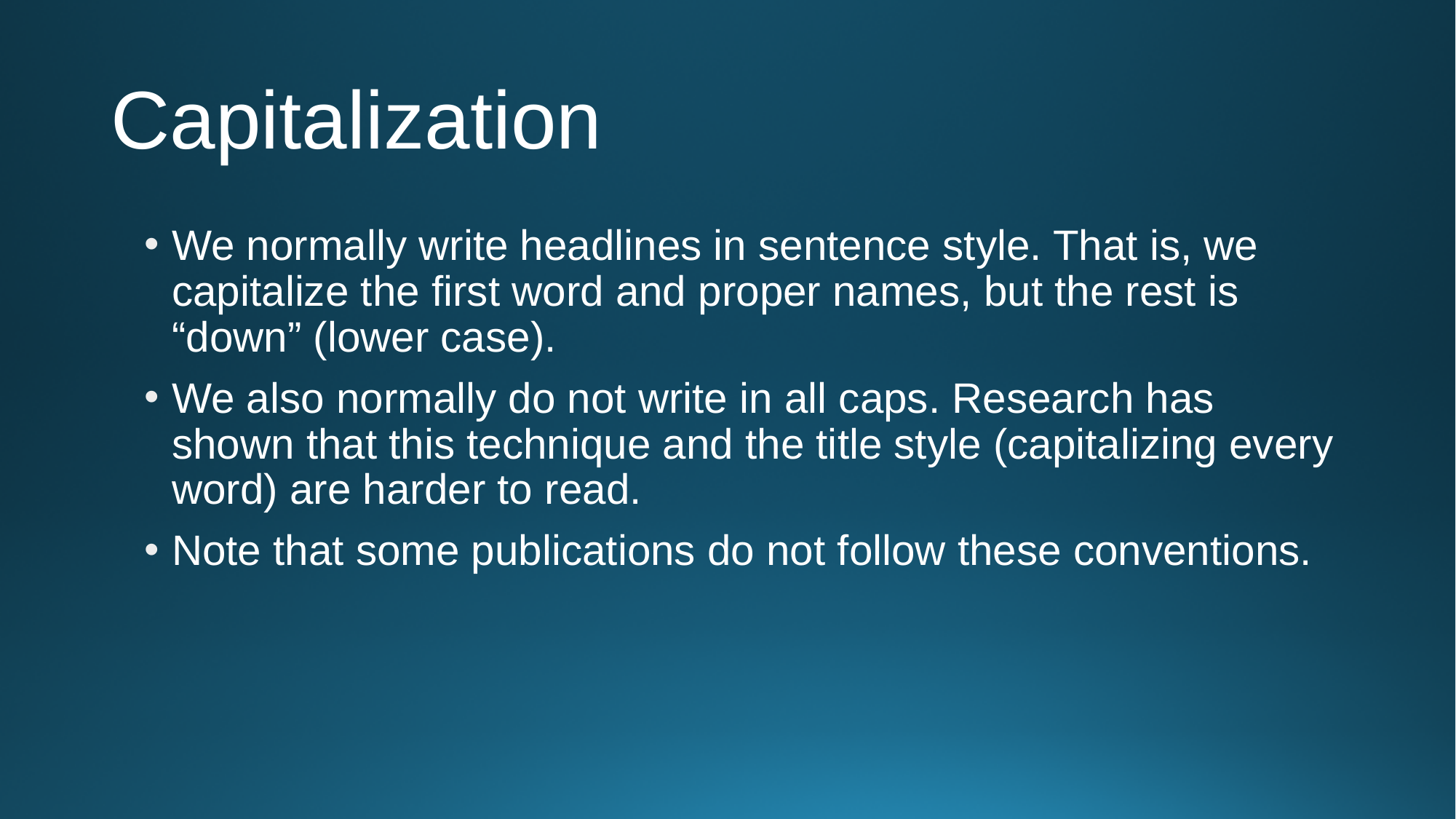

# Capitalization
We normally write headlines in sentence style. That is, we capitalize the first word and proper names, but the rest is “down” (lower case).
We also normally do not write in all caps. Research has shown that this technique and the title style (capitalizing every word) are harder to read.
Note that some publications do not follow these conventions.